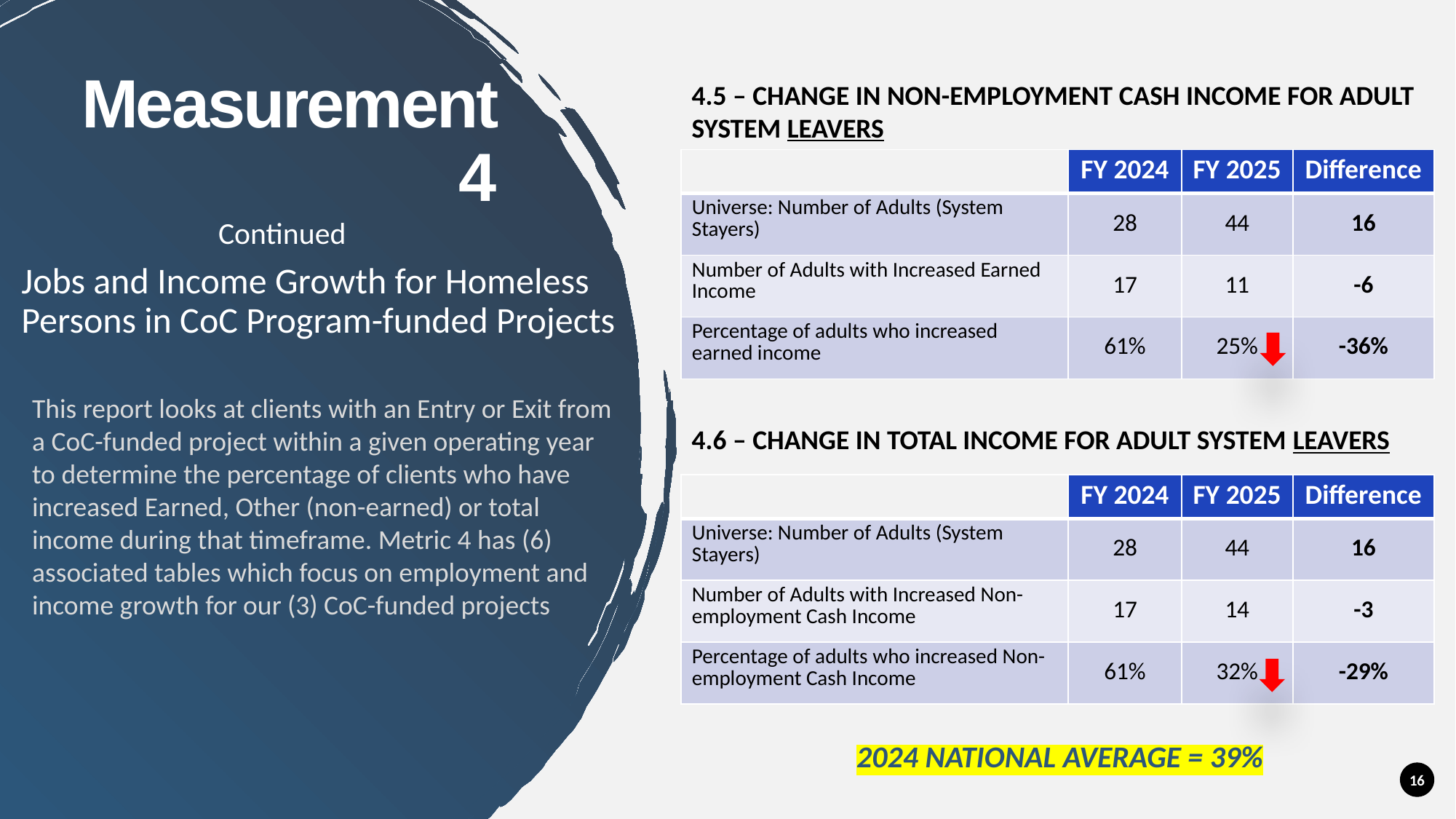

4.5 – CHANGE IN NON-EMPLOYMENT CASH INCOME FOR ADULT SYSTEM LEAVERS
# Measurement 4
|  | FY 2024 | FY 2025 | Difference |
| --- | --- | --- | --- |
| Universe: Number of Adults (System Stayers) | 28 | 44 | 16 |
| Number of Adults with Increased Earned Income | 17 | 11 | -6 |
| Percentage of adults who increased earned income | 61% | 25% | -36% |
Continued
Jobs and Income Growth for Homeless Persons in CoC Program-funded Projects

This report looks at clients with an Entry or Exit from a CoC-funded project within a given operating year to determine the percentage of clients who have increased Earned, Other (non-earned) or total income during that timeframe. Metric 4 has (6) associated tables which focus on employment and income growth for our (3) CoC-funded projects
4.6 – CHANGE IN TOTAL INCOME FOR ADULT SYSTEM LEAVERS
|  | FY 2024 | FY 2025 | Difference |
| --- | --- | --- | --- |
| Universe: Number of Adults (System Stayers) | 28 | 44 | 16 |
| Number of Adults with Increased Non-employment Cash Income | 17 | 14 | -3 |
| Percentage of adults who increased Non-employment Cash Income | 61% | 32% | -29% |

2024 National average = 39%
16